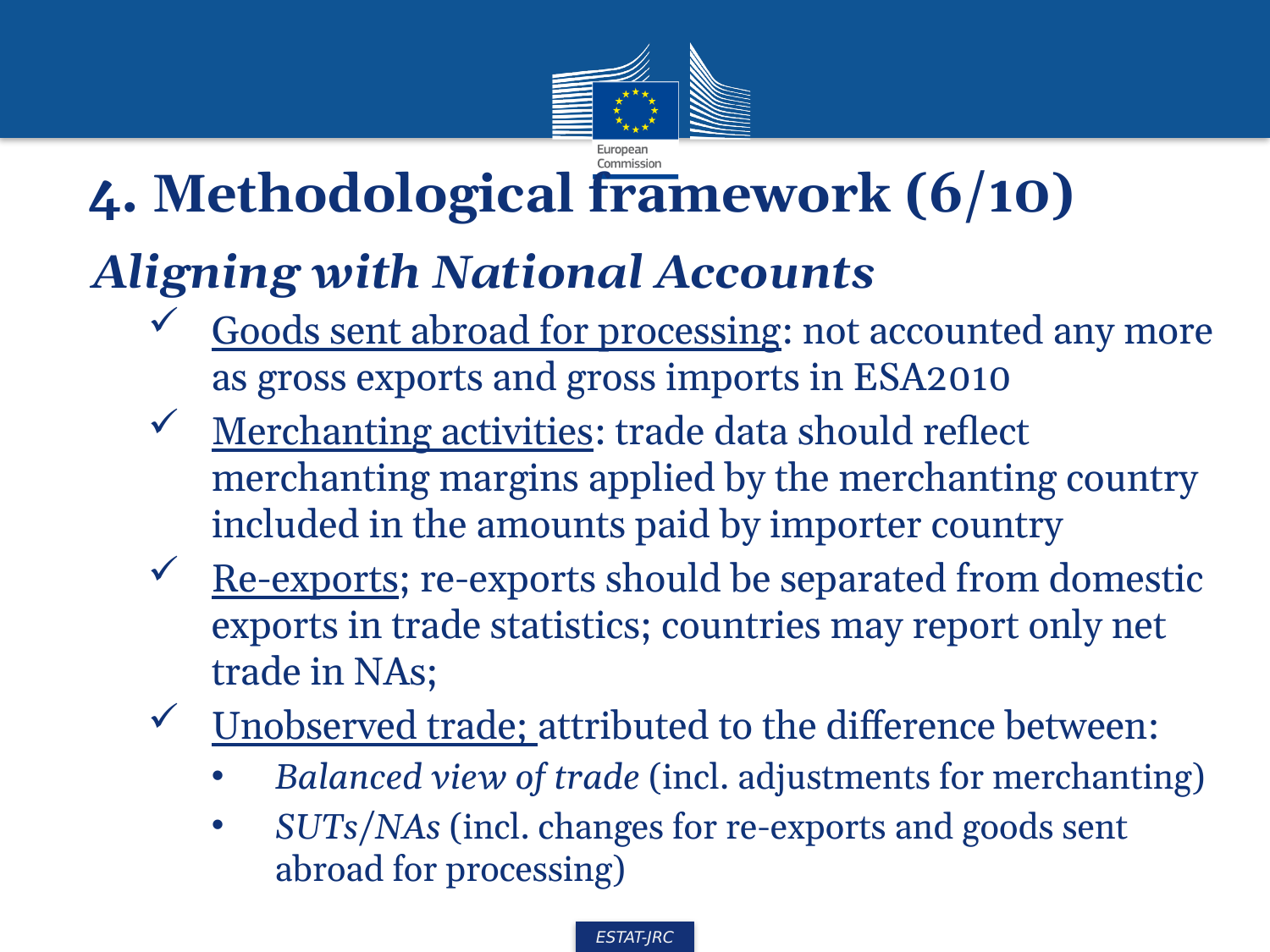

4. Methodological framework (6/10)
Aligning with National Accounts
Goods sent abroad for processing: not accounted any more as gross exports and gross imports in ESA2010
Merchanting activities: trade data should reflect merchanting margins applied by the merchanting country included in the amounts paid by importer country
Re-exports; re-exports should be separated from domestic exports in trade statistics; countries may report only net trade in NAs;
Unobserved trade; attributed to the difference between:
Balanced view of trade (incl. adjustments for merchanting)
SUTs/NAs (incl. changes for re-exports and goods sent abroad for processing)